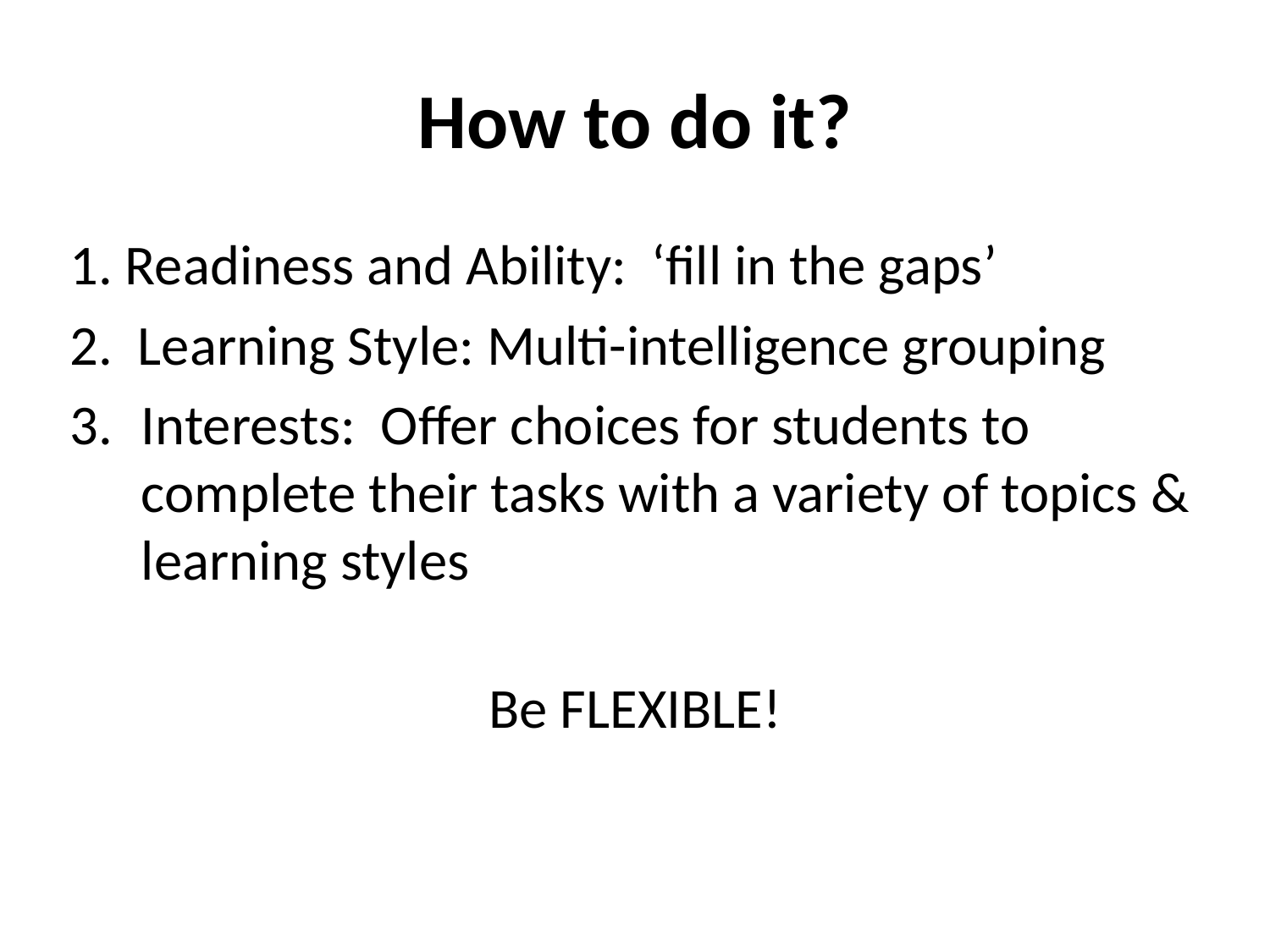

# How to do it?
1. Readiness and Ability:  ‘fill in the gaps’
2.  Learning Style: Multi-intelligence grouping
Interests:  Offer choices for students to complete their tasks with a variety of topics & learning styles
                                 Be FLEXIBLE!